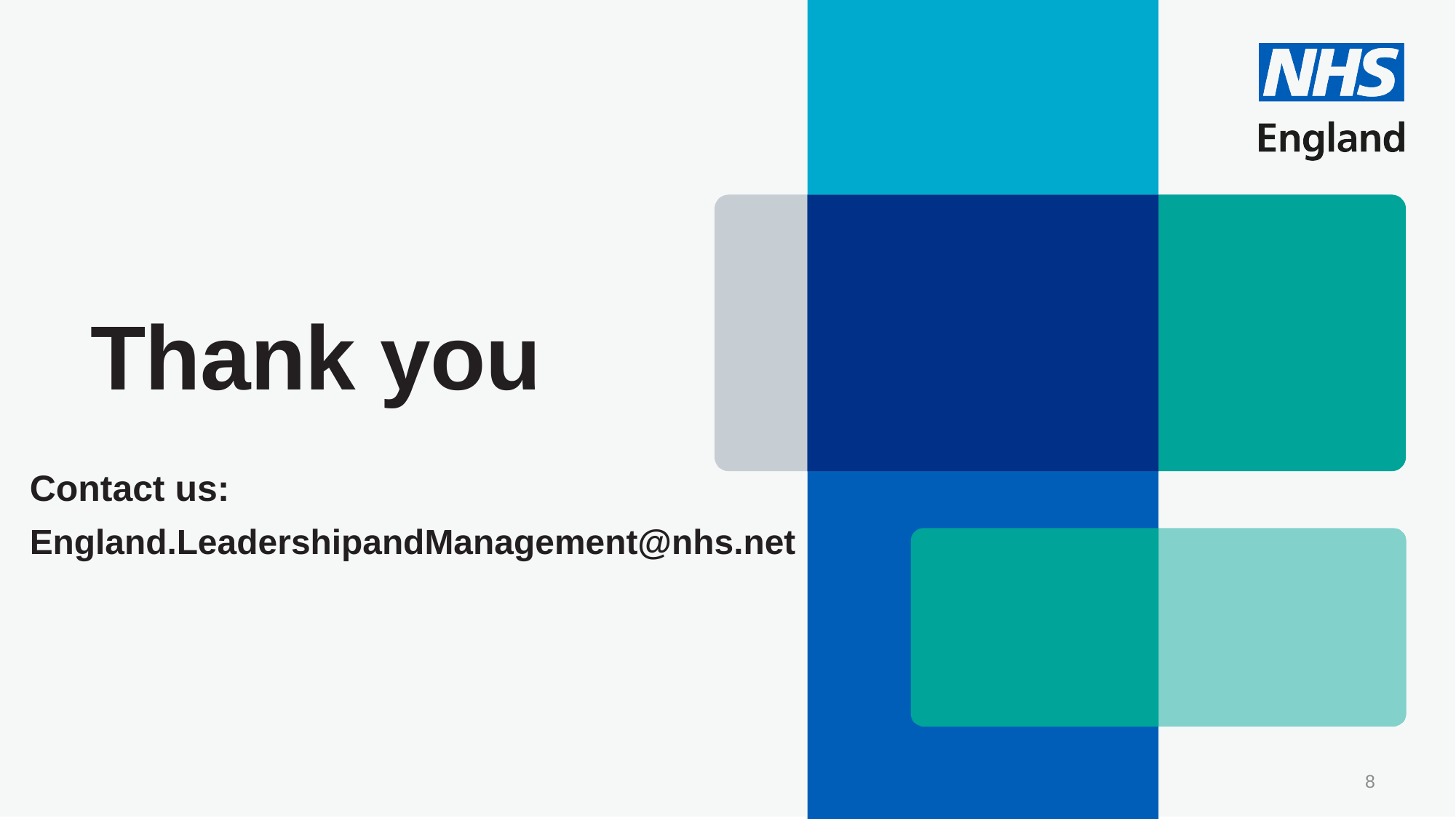

# Thank you
Contact us:
England.LeadershipandManagement@nhs.net
8